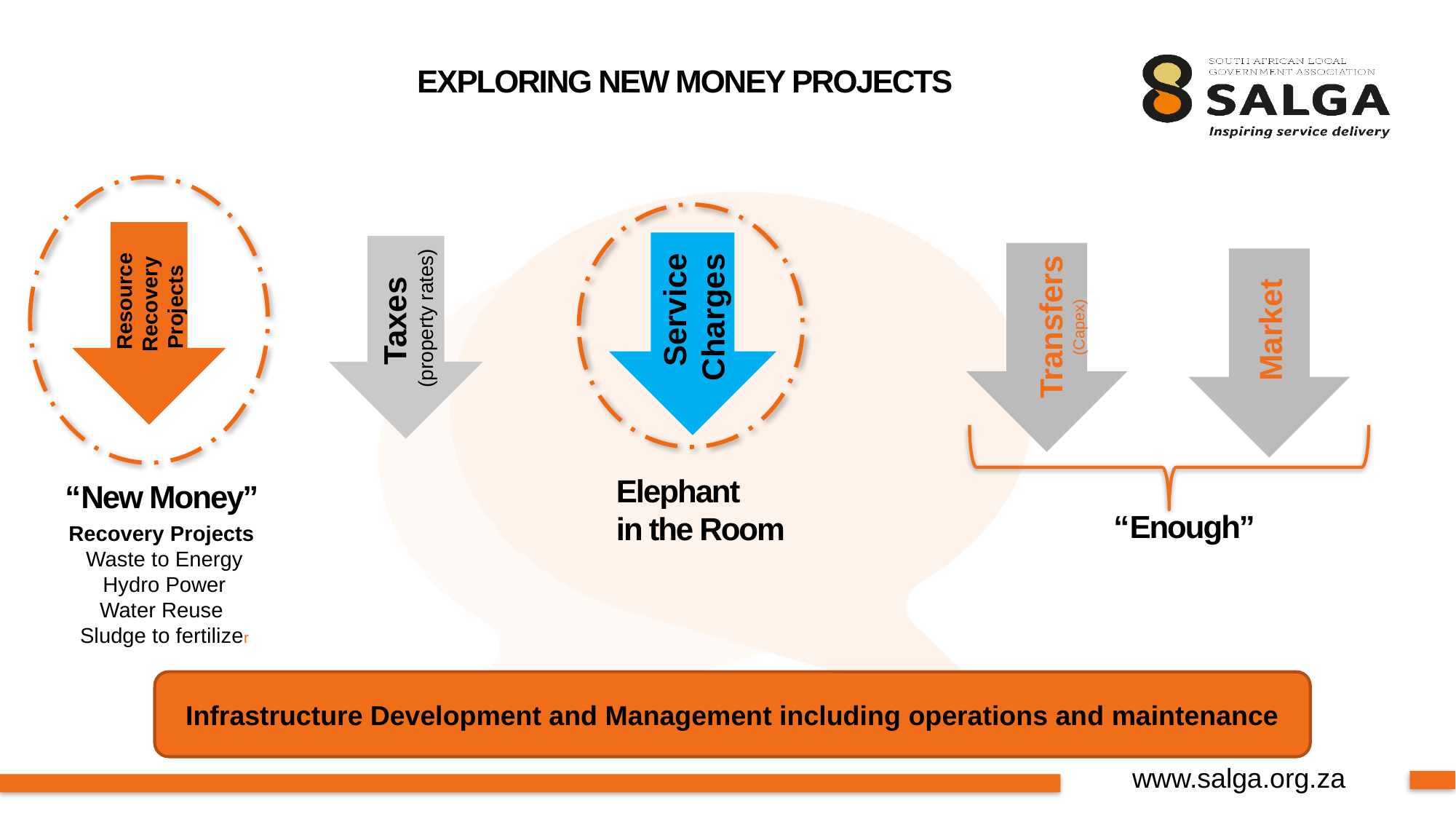

EXPLORING NEW MONEY PROJECTS

 Resource Recovery Projects
 Service Charges
 Taxes   (property rates)
 Transfers
(Capex)
 Market

“New Money”
Elephant
in the Room
                 “Enough”

Recovery Projects
Waste to Energy
Hydro Power
Water Reuse
Sludge to fertilizer
Infrastructure Development and Management including operations and maintenance